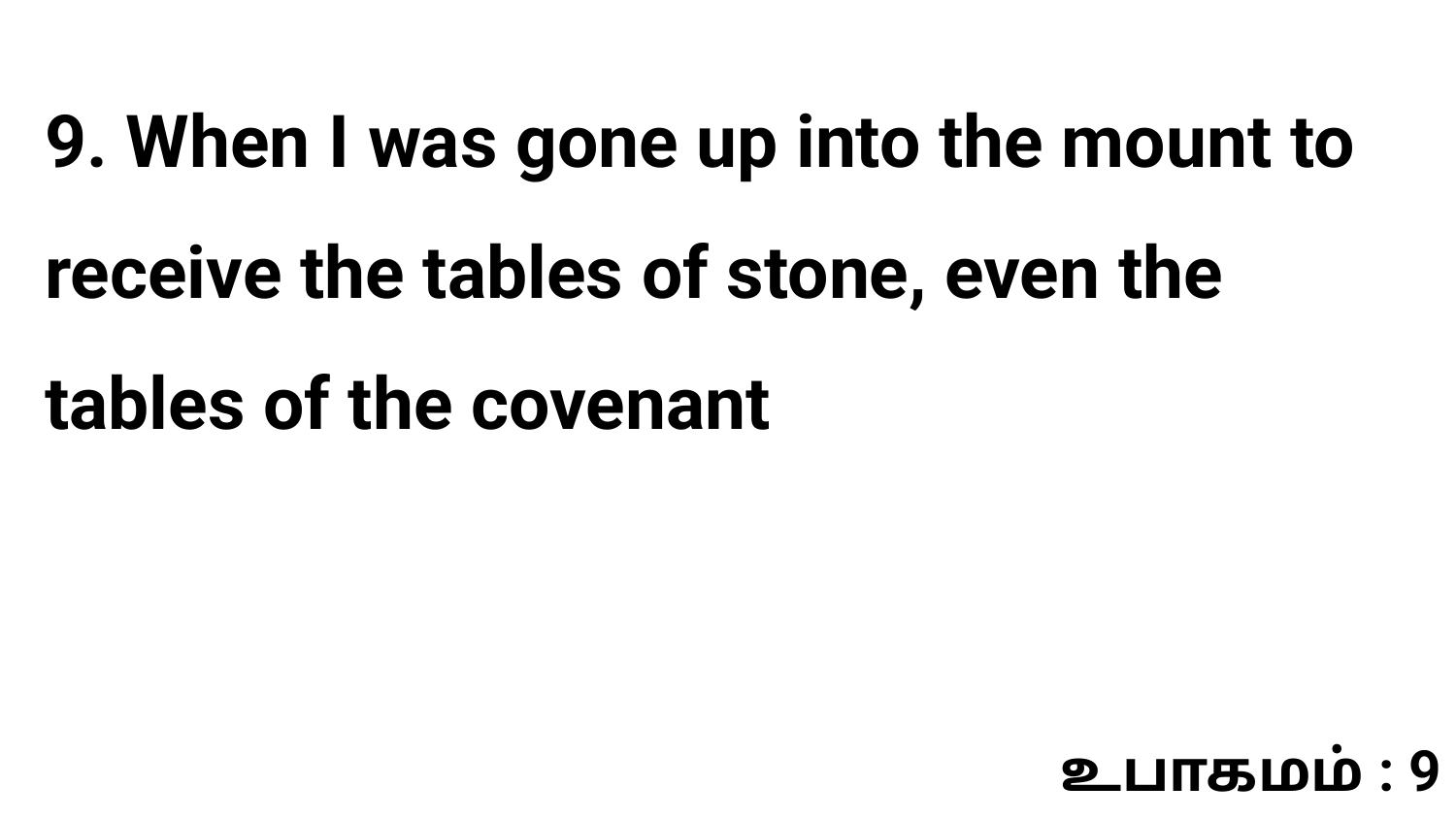

9. When I was gone up into the mount to receive the tables of stone, even the tables of the covenant
உபாகமம் : 9